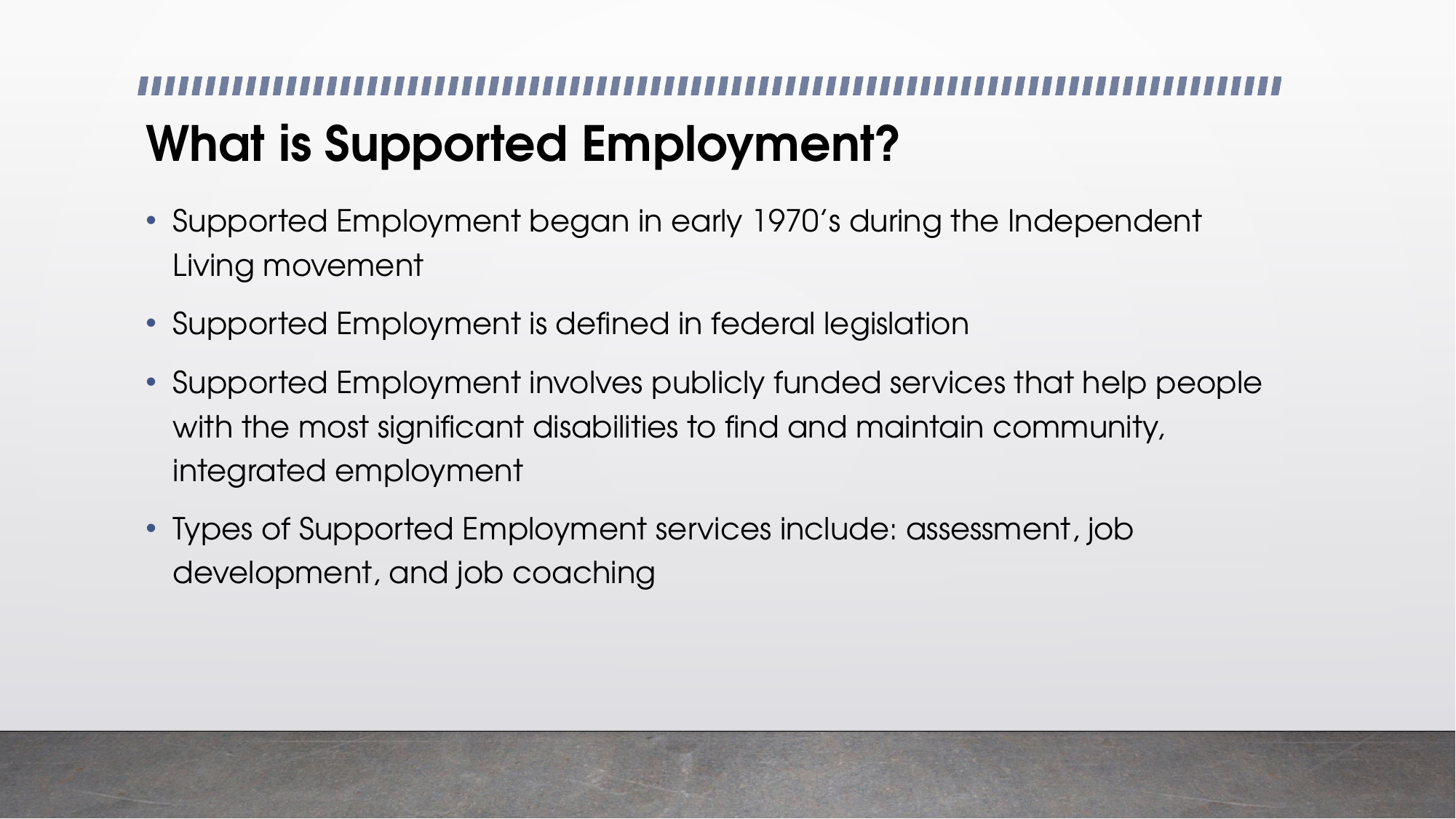

# What is Supported Employment?
Supported Employment began in early 1970’s during the Independent Living movement
Supported Employment is defined in federal legislation
Supported Employment involves publicly funded services that help people with the most significant disabilities to find and maintain community, integrated employment
Types of Supported Employment services include: assessment, job development, and job coaching